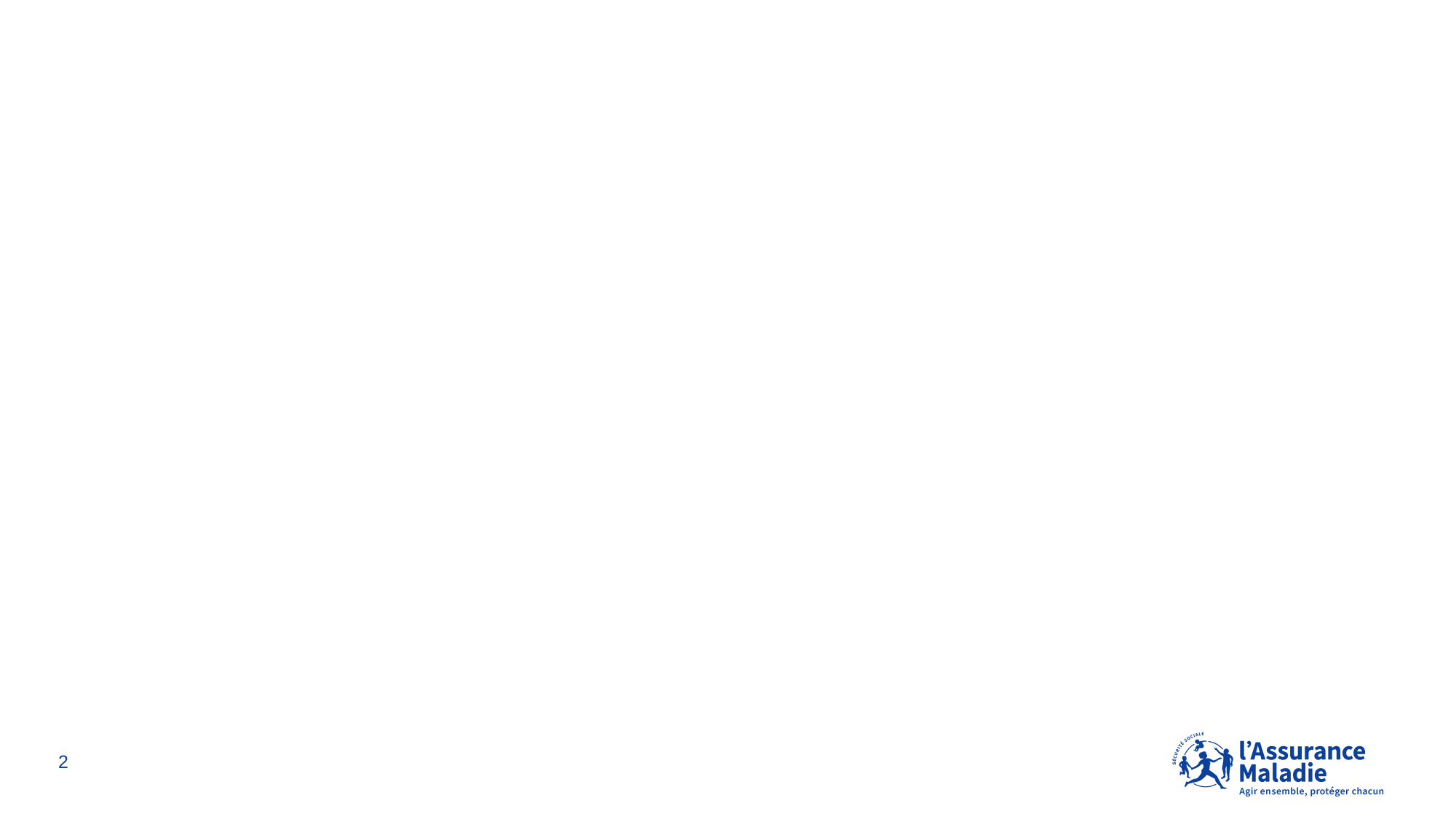

01

Les évolutions 2026 en matière de gestion des arrêts de travail et points clés
2